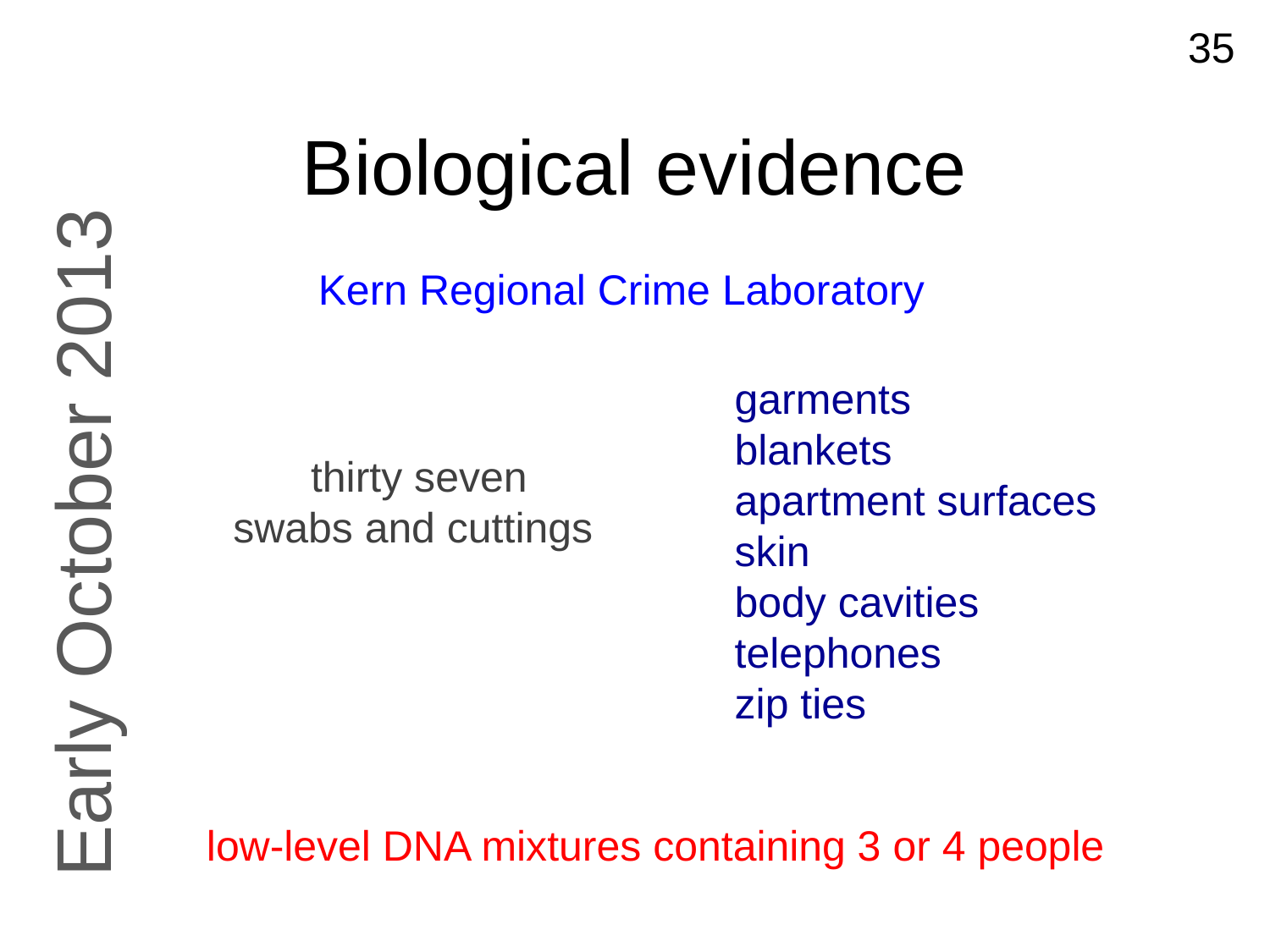

35
# Biological evidence
Kern Regional Crime Laboratory
garments
blankets
apartment surfaces
skin
body cavities telephones
zip ties
thirty seven
swabs and cuttings
Early October 2013
low-level DNA mixtures containing 3 or 4 people